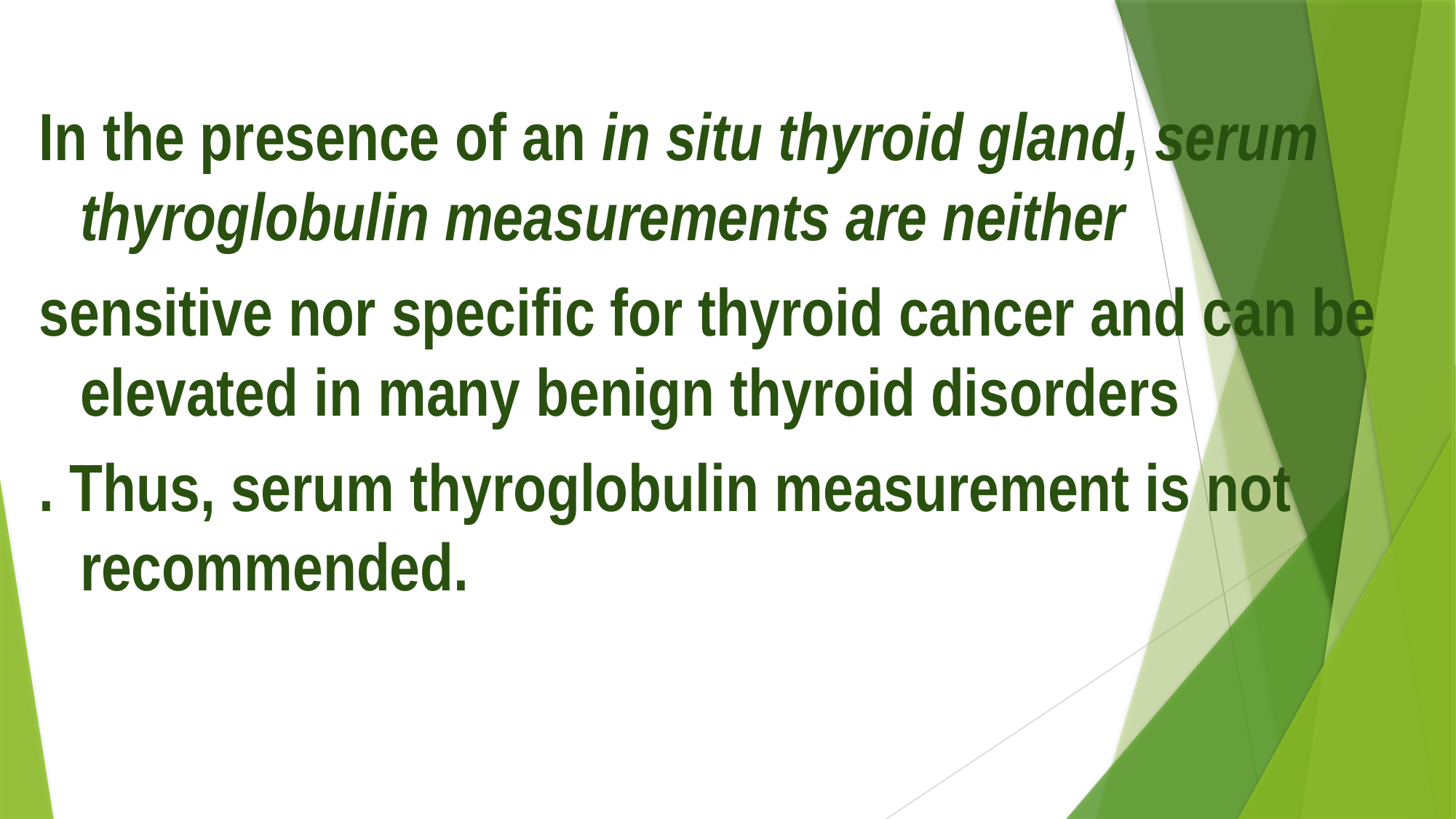

In the presence of an in situ thyroid gland, serum thyroglobulin measurements are neither
sensitive nor specific for thyroid cancer and can be elevated in many benign thyroid disorders
. Thus, serum thyroglobulin measurement is not recommended.